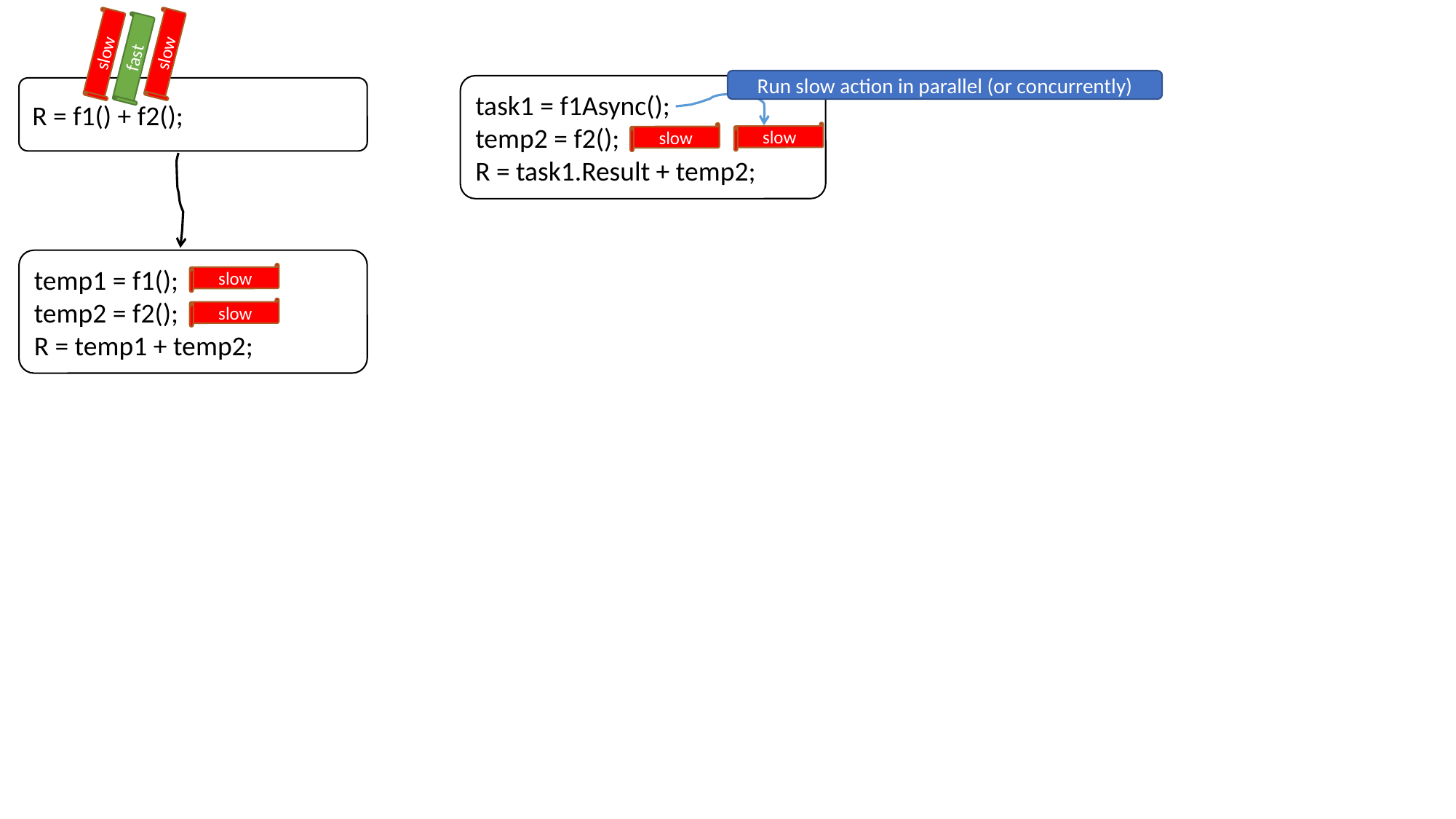

slow
slow
fast
Run slow action in parallel (or concurrently)
task1 = f1Async();
temp2 = f2();
R = task1.Result + temp2;
R = f1() + f2();

slow
slow

temp1 = f1();
temp2 = f2();
R = temp1 + temp2;
slow
slow